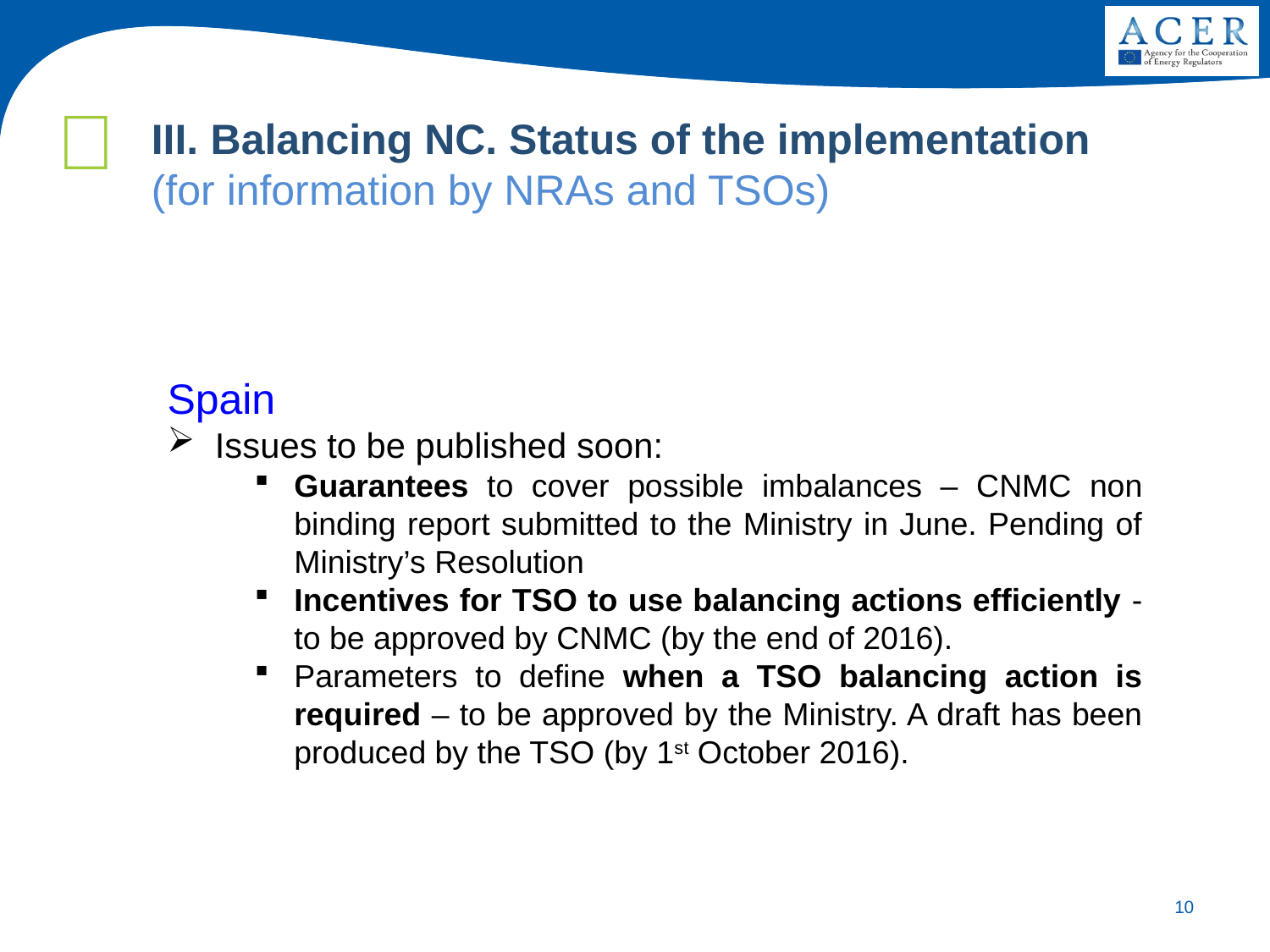

III. Balancing NC. Status of the implementation
(for information by NRAs and TSOs)

Spain
Issues to be published soon:
Guarantees to cover possible imbalances – CNMC non binding report submitted to the Ministry in June. Pending of Ministry’s Resolution
Incentives for TSO to use balancing actions efficiently - to be approved by CNMC (by the end of 2016).
Parameters to define when a TSO balancing action is required – to be approved by the Ministry. A draft has been produced by the TSO (by 1st October 2016).